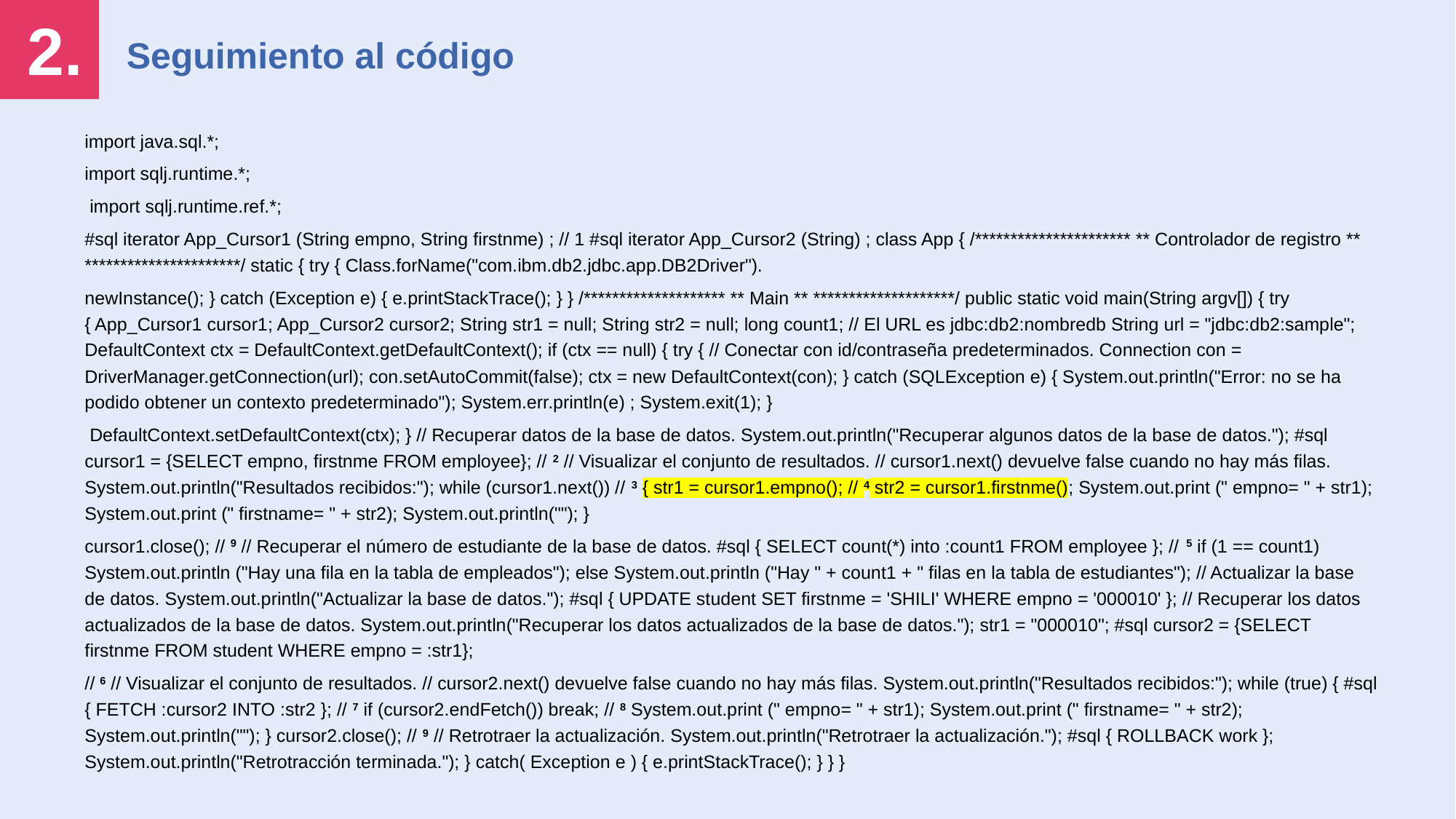

2.
# Seguimiento al código
import java.sql.*;
import sqlj.runtime.*;
 import sqlj.runtime.ref.*;
#sql iterator App_Cursor1 (String empno, String firstnme) ; // 1 #sql iterator App_Cursor2 (String) ; class App { /********************** ** Controlador de registro ** **********************/ static { try { Class.forName("com.ibm.db2.jdbc.app.DB2Driver").
newInstance(); } catch (Exception e) { e.printStackTrace(); } } /******************** ** Main ** ********************/ public static void main(String argv[]) { try { App_Cursor1 cursor1; App_Cursor2 cursor2; String str1 = null; String str2 = null; long count1; // El URL es jdbc:db2:nombredb String url = "jdbc:db2:sample"; DefaultContext ctx = DefaultContext.getDefaultContext(); if (ctx == null) { try { // Conectar con id/contraseña predeterminados. Connection con = DriverManager.getConnection(url); con.setAutoCommit(false); ctx = new DefaultContext(con); } catch (SQLException e) { System.out.println("Error: no se ha podido obtener un contexto predeterminado"); System.err.println(e) ; System.exit(1); }
 DefaultContext.setDefaultContext(ctx); } // Recuperar datos de la base de datos. System.out.println("Recuperar algunos datos de la base de datos."); #sql cursor1 = {SELECT empno, firstnme FROM employee}; // 2 // Visualizar el conjunto de resultados. // cursor1.next() devuelve false cuando no hay más filas. System.out.println("Resultados recibidos:"); while (cursor1.next()) // 3 { str1 = cursor1.empno(); // 4 str2 = cursor1.firstnme(); System.out.print (" empno= " + str1); System.out.print (" firstname= " + str2); System.out.println(""); }
cursor1.close(); // 9 // Recuperar el número de estudiante de la base de datos. #sql { SELECT count(*) into :count1 FROM employee }; // 5 if (1 == count1) System.out.println ("Hay una fila en la tabla de empleados"); else System.out.println ("Hay " + count1 + " filas en la tabla de estudiantes"); // Actualizar la base de datos. System.out.println("Actualizar la base de datos."); #sql { UPDATE student SET firstnme = 'SHILI' WHERE empno = '000010' }; // Recuperar los datos actualizados de la base de datos. System.out.println("Recuperar los datos actualizados de la base de datos."); str1 = "000010"; #sql cursor2 = {SELECT firstnme FROM student WHERE empno = :str1};
// 6 // Visualizar el conjunto de resultados. // cursor2.next() devuelve false cuando no hay más filas. System.out.println("Resultados recibidos:"); while (true) { #sql { FETCH :cursor2 INTO :str2 }; // 7 if (cursor2.endFetch()) break; // 8 System.out.print (" empno= " + str1); System.out.print (" firstname= " + str2); System.out.println(""); } cursor2.close(); // 9 // Retrotraer la actualización. System.out.println("Retrotraer la actualización."); #sql { ROLLBACK work }; System.out.println("Retrotracción terminada."); } catch( Exception e ) { e.printStackTrace(); } } }